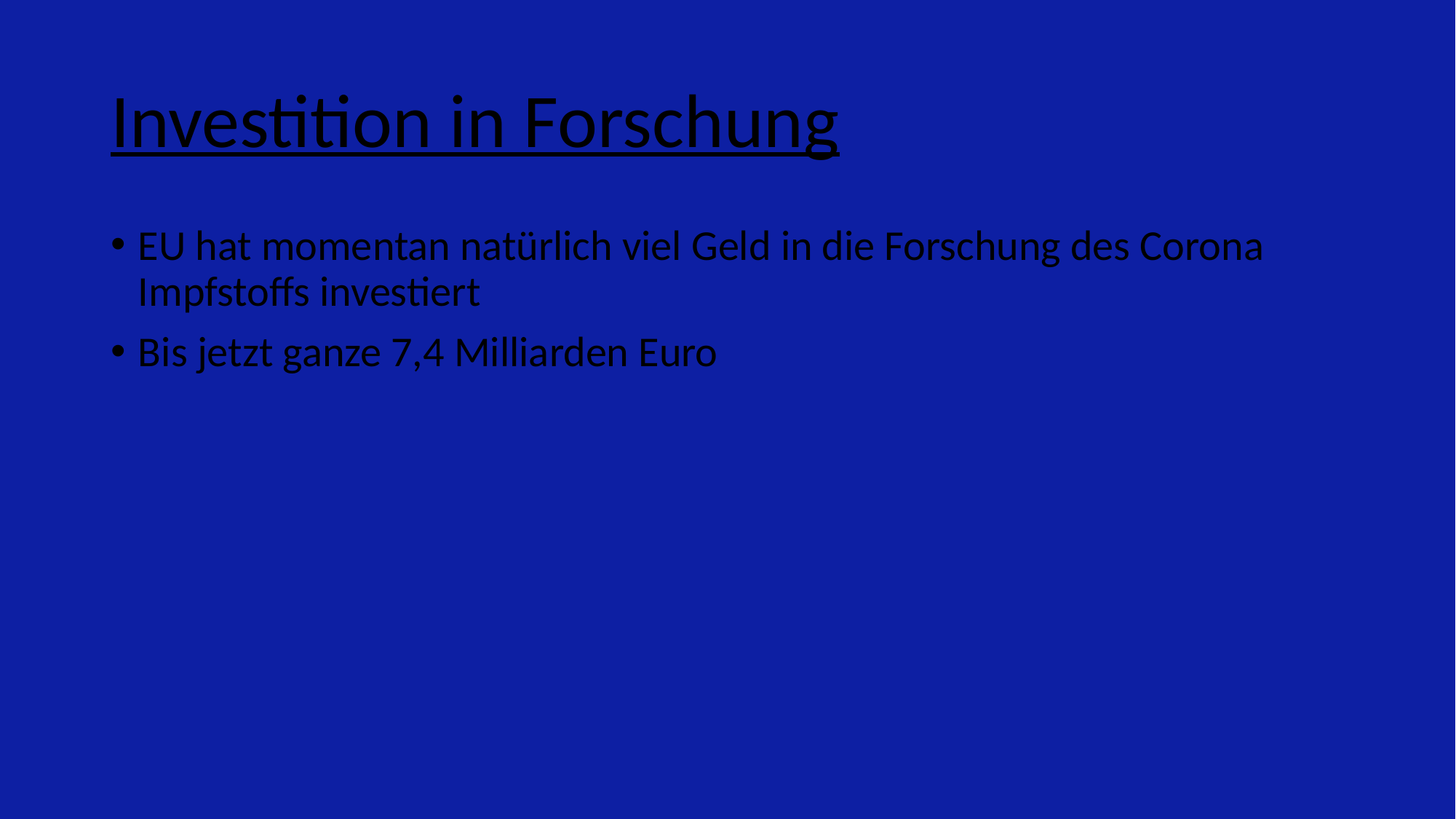

# Investition in Forschung
EU hat momentan natürlich viel Geld in die Forschung des Corona Impfstoffs investiert
Bis jetzt ganze 7,4 Milliarden Euro